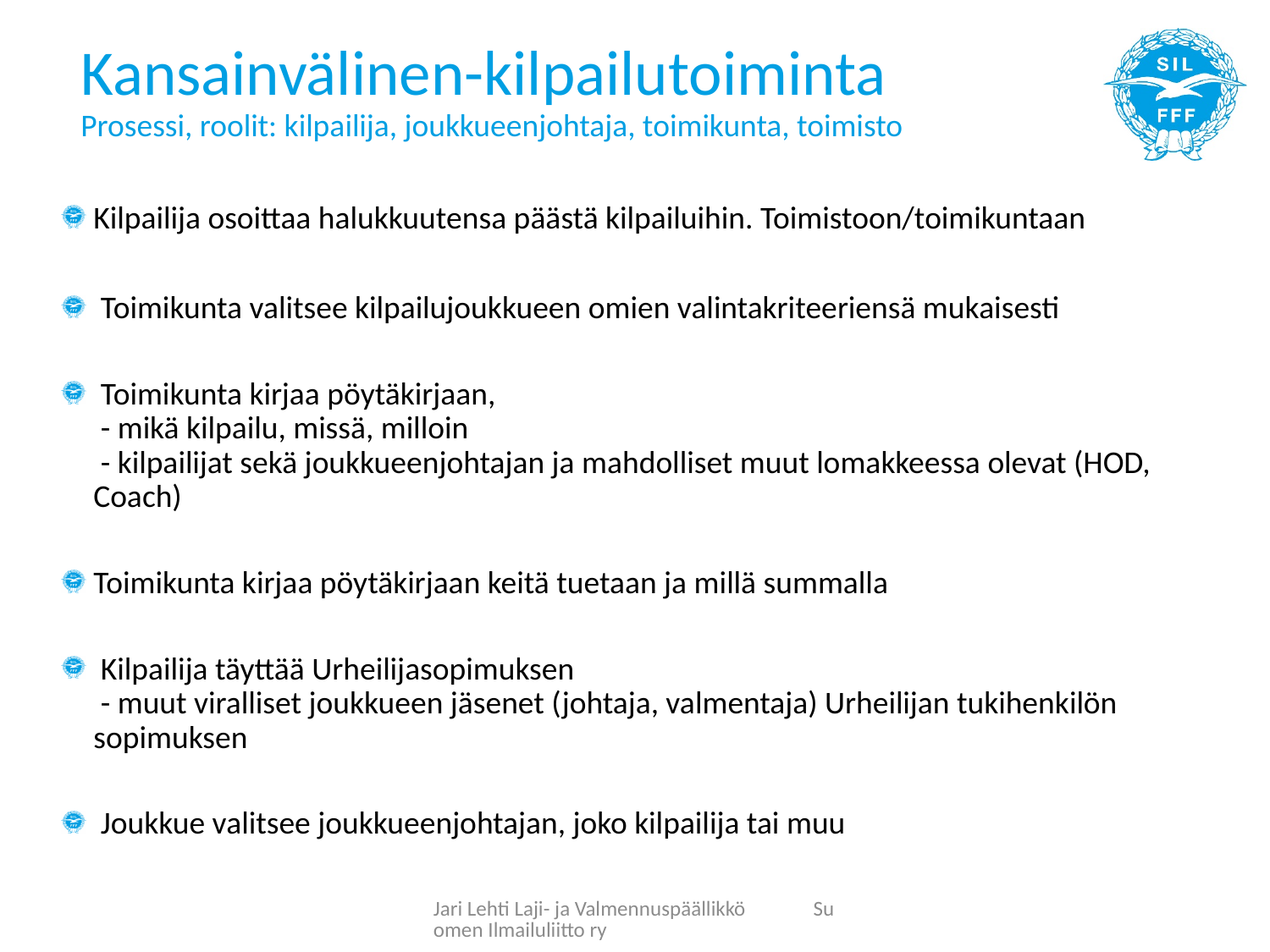

# Kansainvälinen-kilpailutoiminta Prosessi, roolit: kilpailija, joukkueenjohtaja, toimikunta, toimisto
Kilpailija osoittaa halukkuutensa päästä kilpailuihin. Toimistoon/toimikuntaan
 Toimikunta valitsee kilpailujoukkueen omien valintakriteeriensä mukaisesti
 Toimikunta kirjaa pöytäkirjaan,
 - mikä kilpailu, missä, milloin
 - kilpailijat sekä joukkueenjohtajan ja mahdolliset muut lomakkeessa olevat (HOD, Coach)
Toimikunta kirjaa pöytäkirjaan keitä tuetaan ja millä summalla
 Kilpailija täyttää Urheilijasopimuksen
 - muut viralliset joukkueen jäsenet (johtaja, valmentaja) Urheilijan tukihenkilön sopimuksen
 Joukkue valitsee joukkueenjohtajan, joko kilpailija tai muu

Jari Lehti Laji- ja Valmennuspäällikkö              Suomen Ilmailuliitto ry